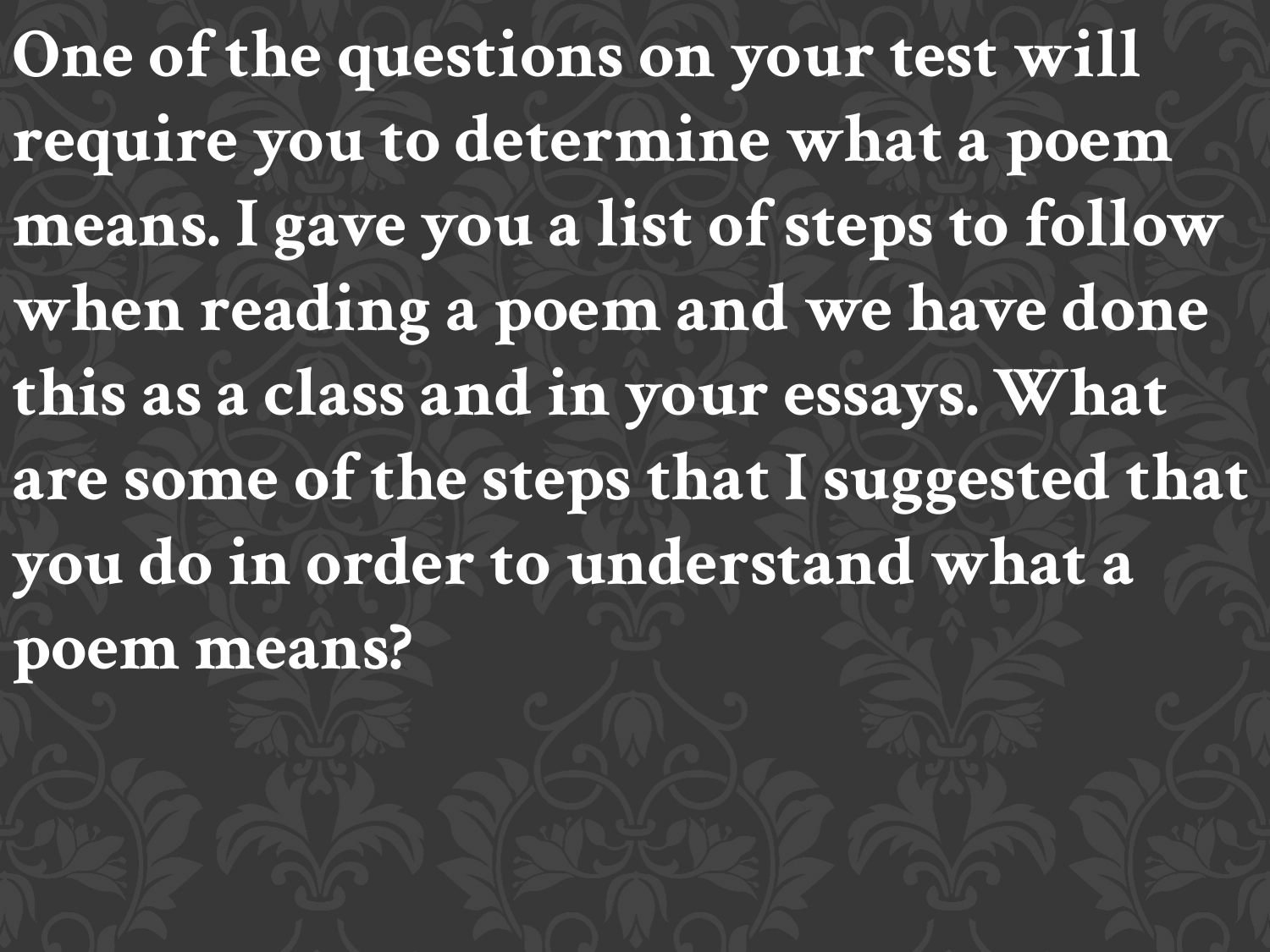

One of the questions on your test will require you to determine what a poem means. I gave you a list of steps to follow when reading a poem and we have done this as a class and in your essays. What are some of the steps that I suggested that you do in order to understand what a poem means?